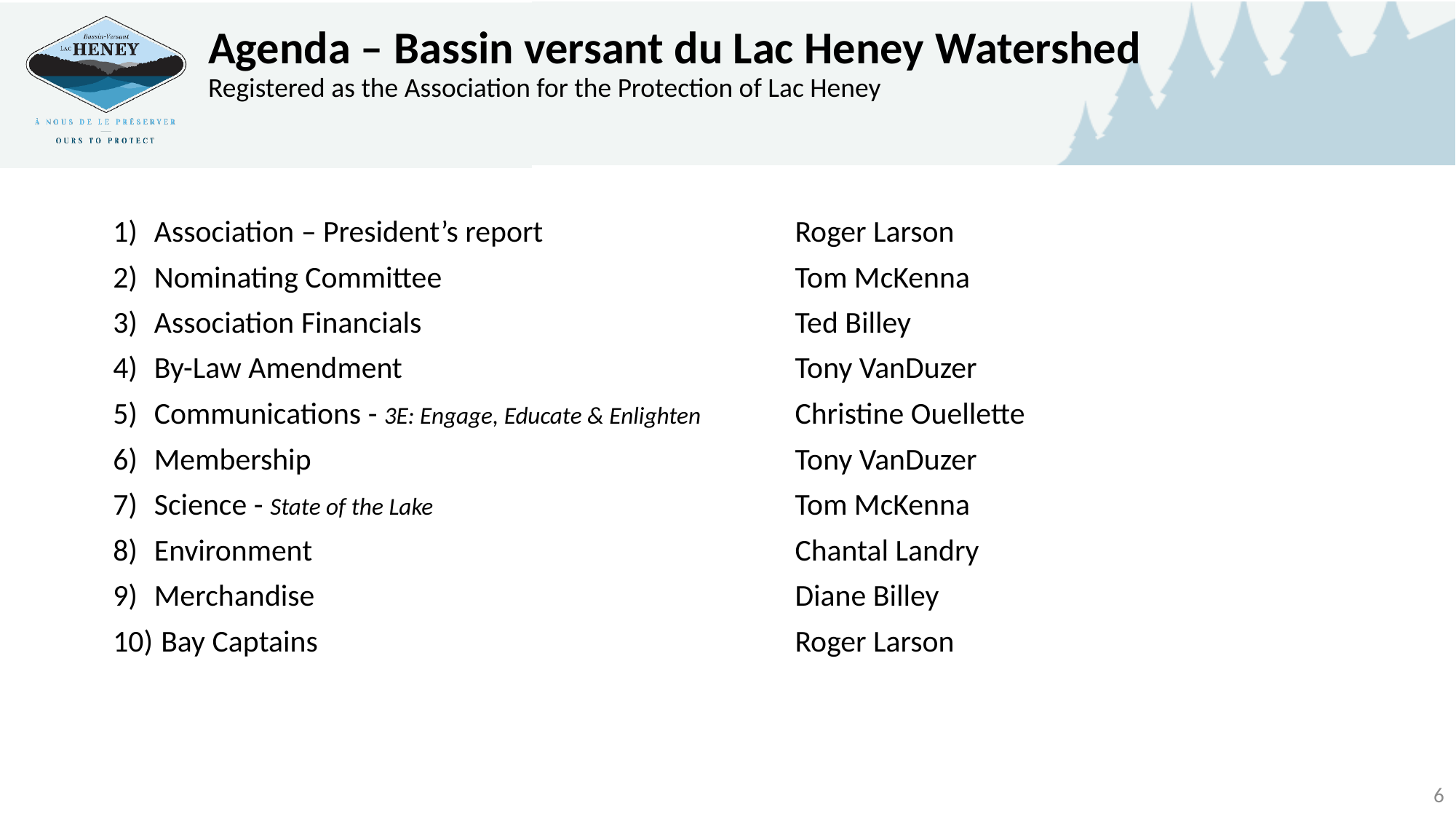

Agenda – Bassin versant du Lac Heney Watershed
Registered as the Association for the Protection of Lac Heney
Association – President’s report	Roger Larson
Nominating Committee 	Tom McKenna
Association Financials	Ted Billey
By-Law Amendment	Tony VanDuzer
Communications - 3E: Engage, Educate & Enlighten	Christine Ouellette
Membership 	Tony VanDuzer
Science - State of the Lake 	Tom McKenna
Environment 	Chantal Landry
Merchandise 	Diane Billey
 Bay Captains 	Roger Larson

6